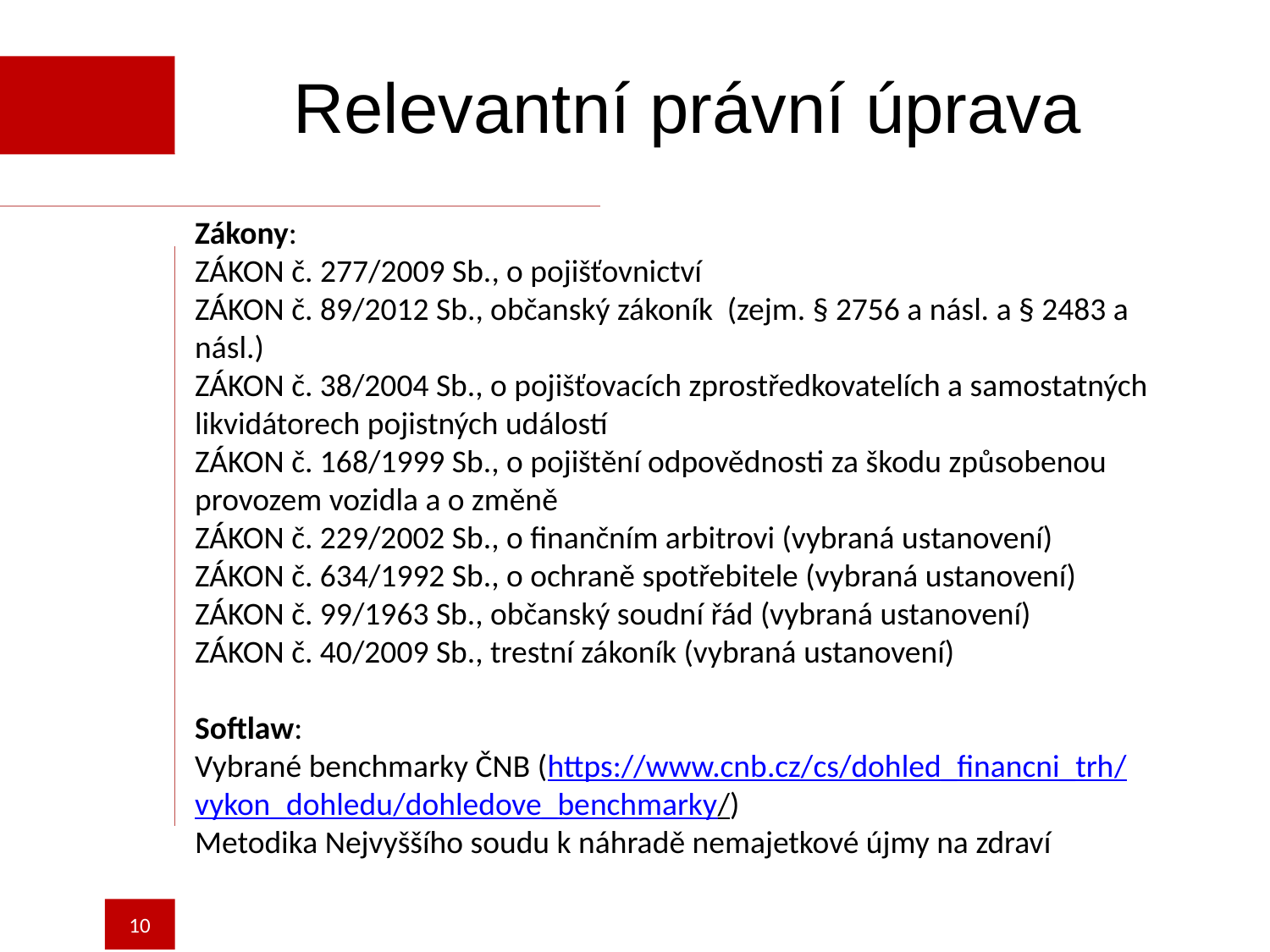

Relevantní právní úprava
Zákony:
ZÁKON č. 277/2009 Sb., o pojišťovnictví
ZÁKON č. 89/2012 Sb., občanský zákoník  (zejm. § 2756 a násl. a § 2483 a násl.)
ZÁKON č. 38/2004 Sb., o pojišťovacích zprostředkovatelích a samostatných likvidátorech pojistných událostí
ZÁKON č. 168/1999 Sb., o pojištění odpovědnosti za škodu způsobenou provozem vozidla a o změně
ZÁKON č. 229/2002 Sb., o finančním arbitrovi (vybraná ustanovení)
ZÁKON č. 634/1992 Sb., o ochraně spotřebitele (vybraná ustanovení)
ZÁKON č. 99/1963 Sb., občanský soudní řád (vybraná ustanovení)
ZÁKON č. 40/2009 Sb., trestní zákoník (vybraná ustanovení)

Softlaw:
Vybrané benchmarky ČNB (https://www.cnb.cz/cs/dohled_financni_trh/vykon_dohledu/dohledove_benchmarky/)
Metodika Nejvyššího soudu k náhradě nemajetkové újmy na zdraví

10